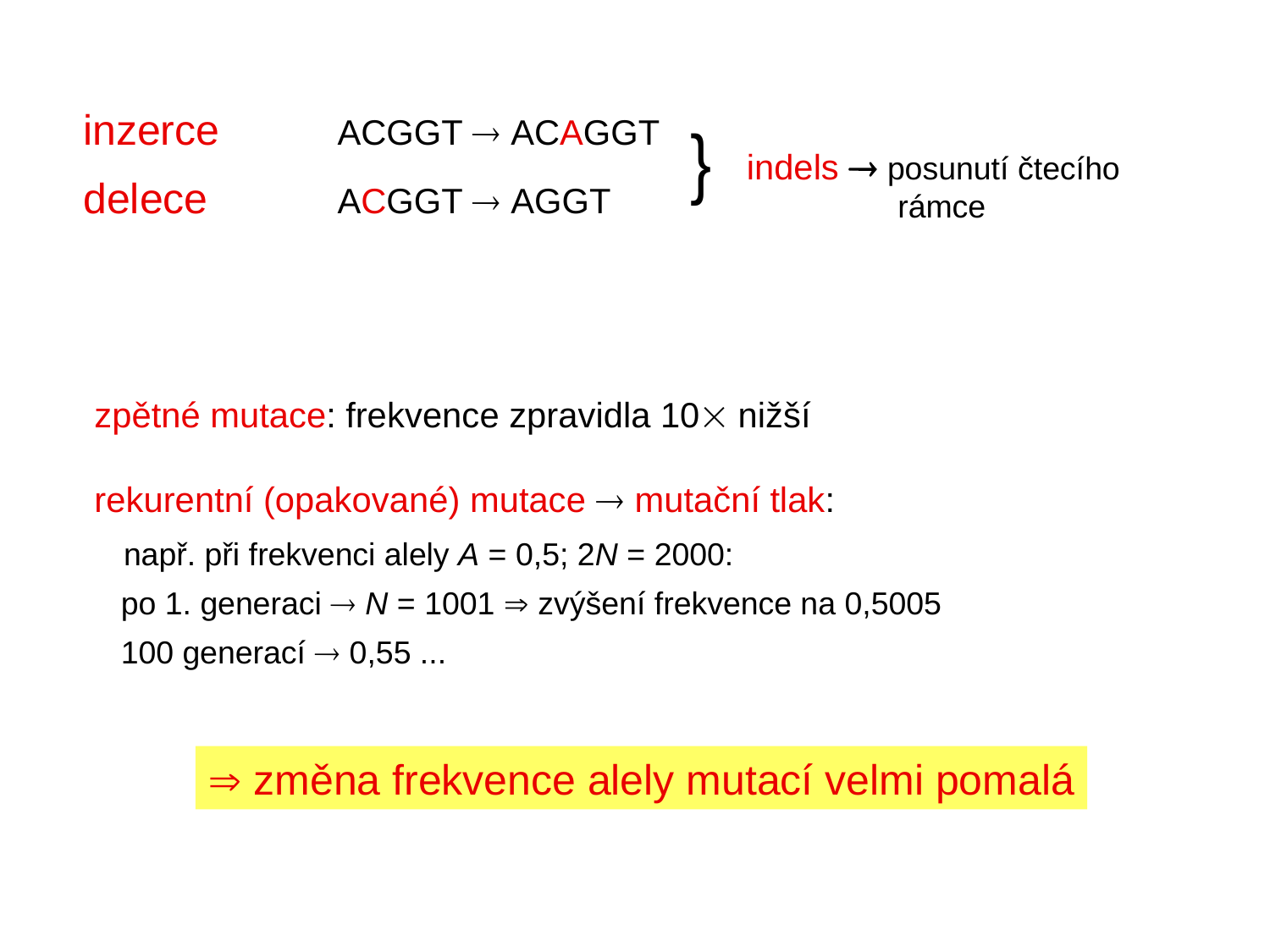

inzerce	ACGGT → ACAGGT
delece		ACGGT → AGGT
}
indels → posunutí čtecího
                 rámce
zpětné mutace: frekvence zpravidla 10× nižší
rekurentní (opakované) mutace → mutační tlak:
   např. při frekvenci alely A = 0,5; 2N = 2000:
   po 1. generaci → N = 1001 ⇒ zvýšení frekvence na 0,5005
   100 generací → 0,55 ...
⇒ změna frekvence alely mutací velmi pomalá